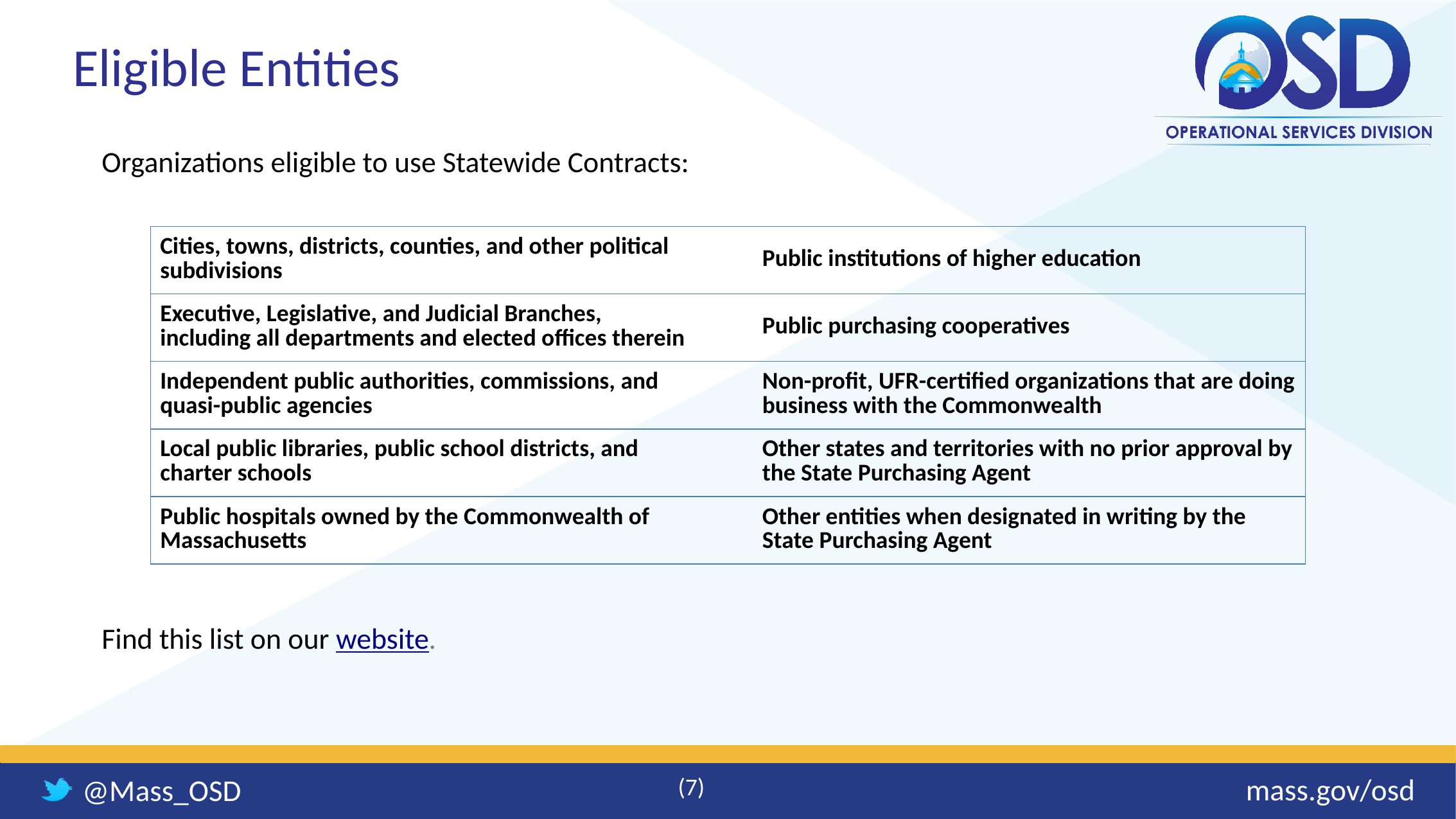

# Eligible Entities
Organizations eligible to use Statewide Contracts:
| Cities, towns, districts, counties, and other political subdivisions |  | Public institutions of higher education |
| --- | --- | --- |
| Executive, Legislative, and Judicial Branches, including all departments and elected offices therein |  | Public purchasing cooperatives |
| Independent public authorities, commissions, and quasi-public agencies |  | Non-profit, UFR-certified organizations that are doing business with the Commonwealth |
| Local public libraries, public school districts, and charter schools |  | Other states and territories with no prior approval by the State Purchasing Agent |
| Public hospitals owned by the Commonwealth of Massachusetts |  | Other entities when designated in writing by the State Purchasing Agent |
Find this list on our website.